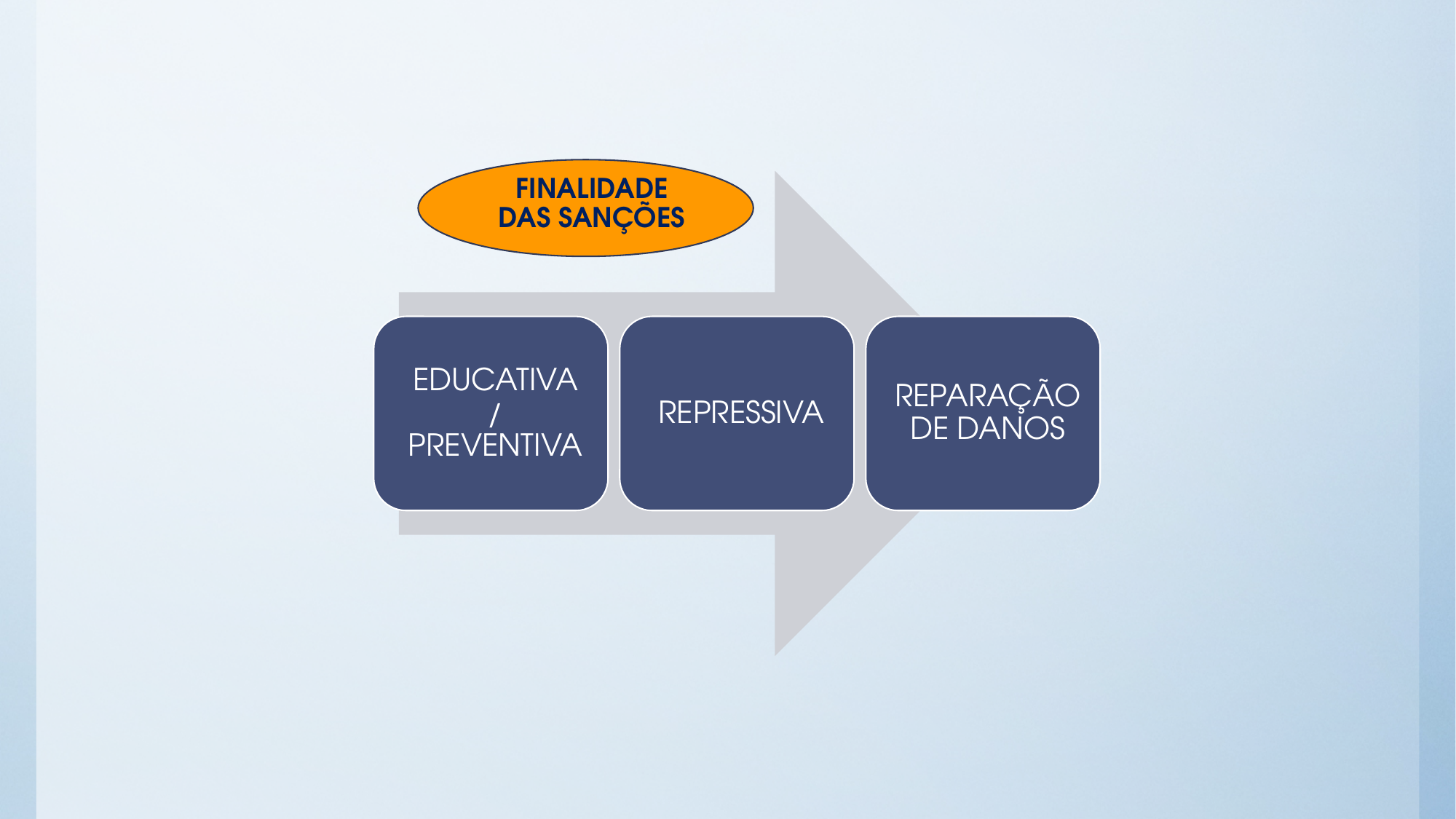

FINALIDADE DAS SANÇÕES
EDUCATIVA / PREVENTIVA
REPRESSIVA
REPARAÇÃO DE DANOS